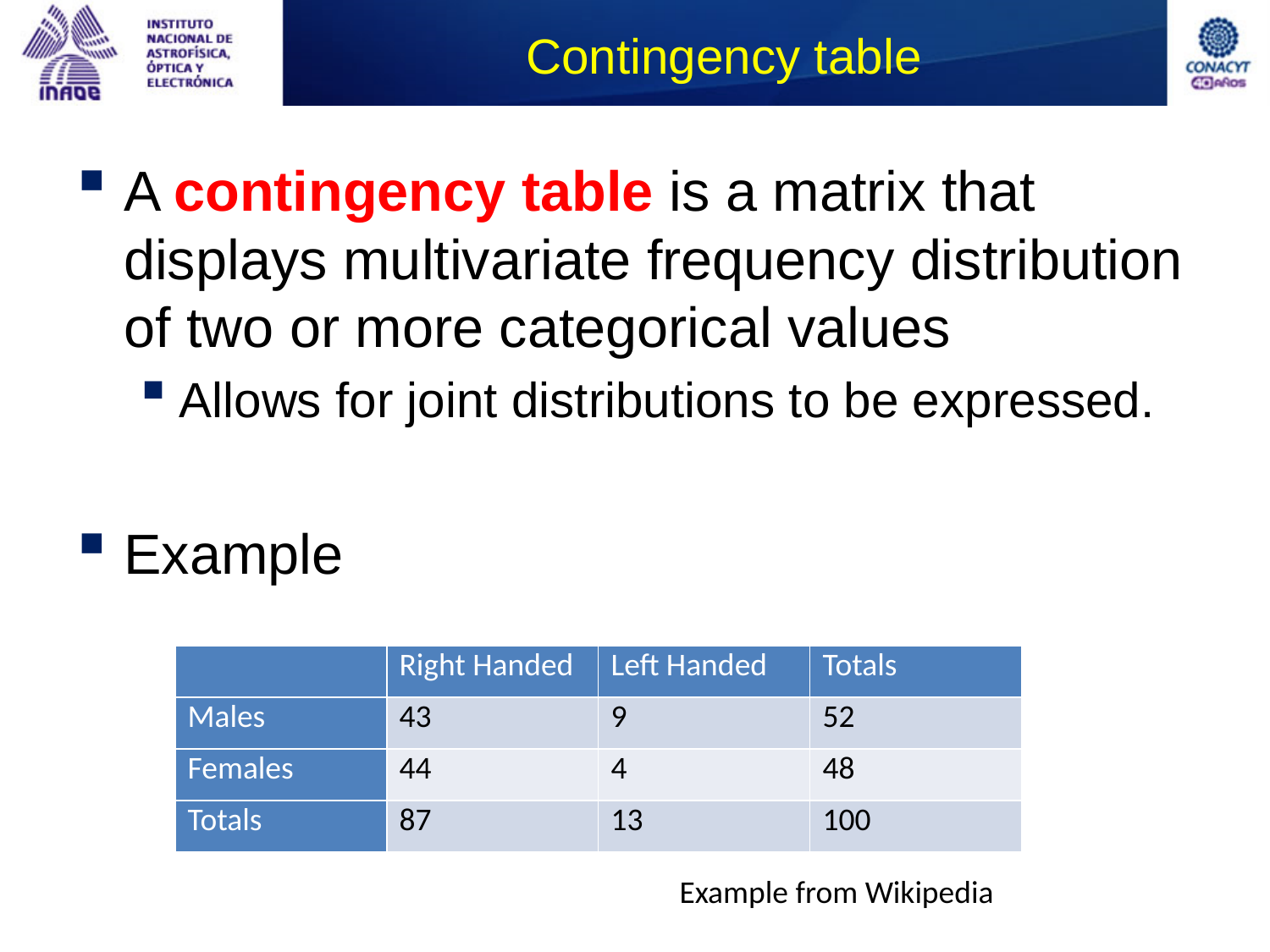

# Contingency table
A contingency table is a matrix that displays multivariate frequency distribution of two or more categorical values
Allows for joint distributions to be expressed.

Example
|  | Right Handed | Left Handed | Totals |
| --- | --- | --- | --- |
| Males | 43 | 9 | 52 |
| Females | 44 | 4 | 48 |
| Totals | 87 | 13 | 100 |
Example from Wikipedia